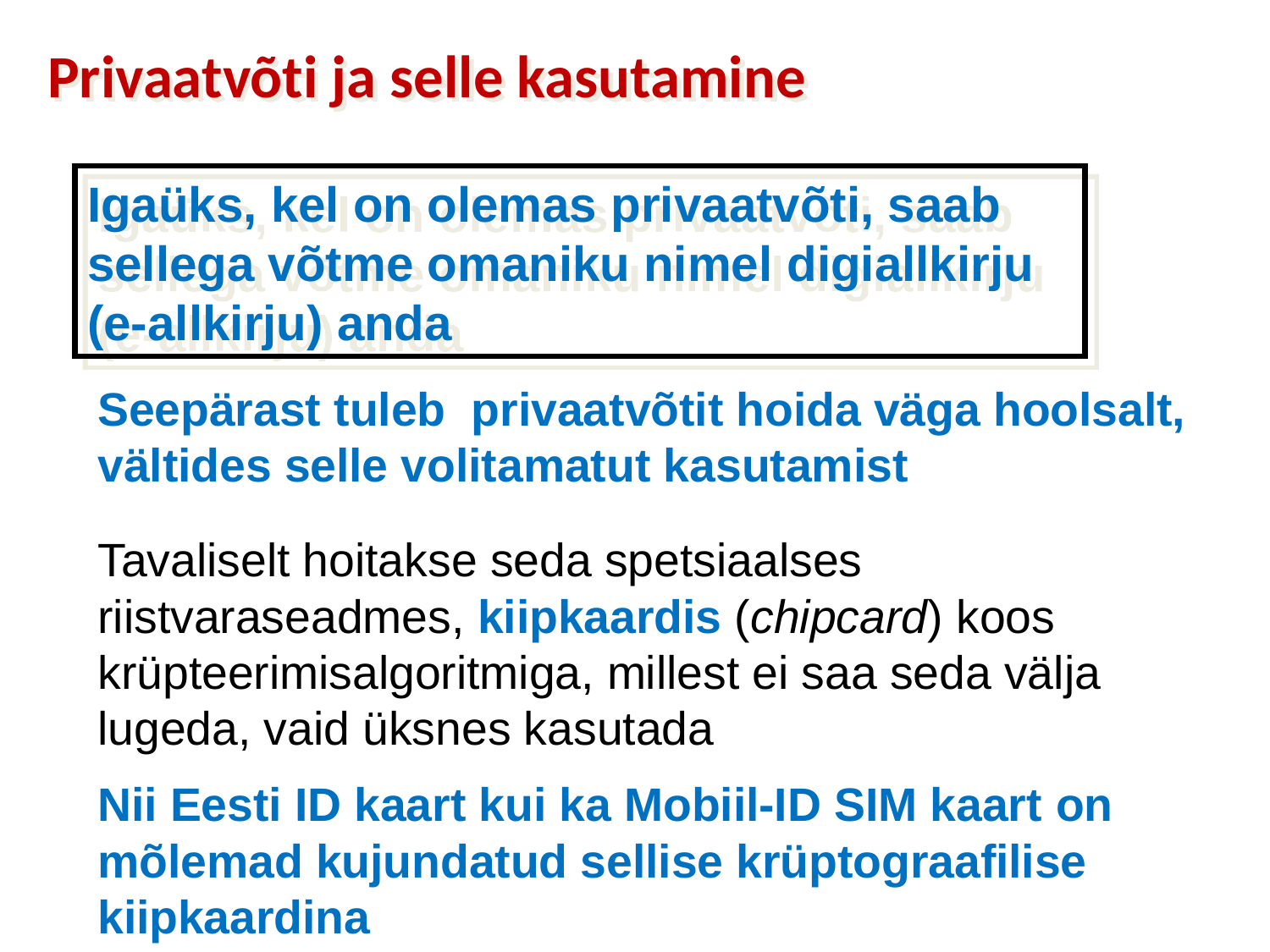

Privaatvõti ja selle kasutamine
Igaüks, kel on olemas privaatvõti, saab sellega võtme omaniku nimel digiallkirju (e-allkirju) anda

Seepärast tuleb  privaatvõtit hoida väga hoolsalt, vältides selle volitamatut kasutamist

Tavaliselt hoitakse seda spetsiaalses riistvaraseadmes, kiipkaardis (chipcard) koos krüpteerimisalgoritmiga, millest ei saa seda välja lugeda, vaid üksnes kasutada
Nii Eesti ID kaart kui ka Mobiil-ID SIM kaart on mõlemad kujundatud sellise krüptograafilise kiipkaardina